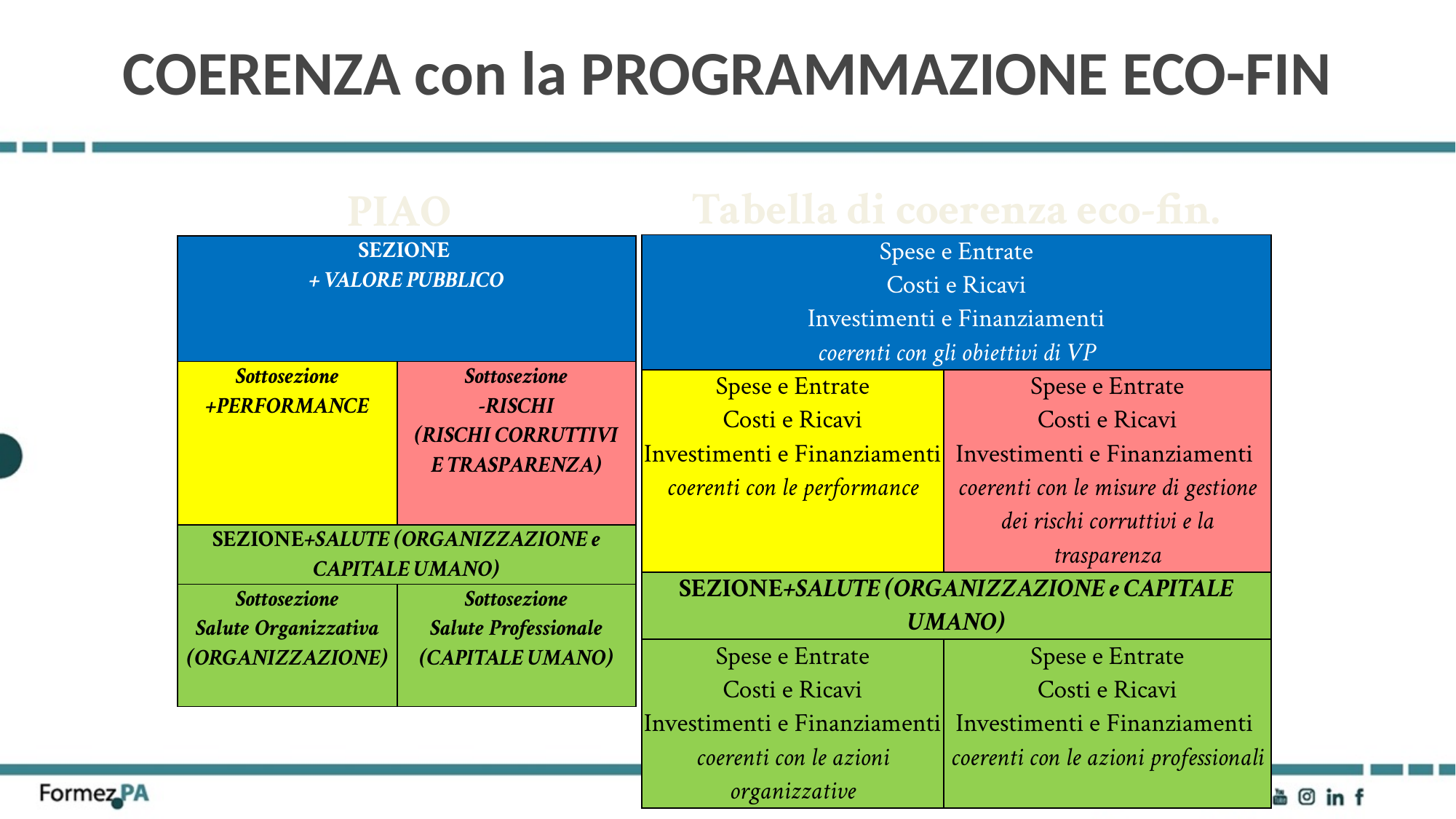

# COERENZA con la PROGRAMMAZIONE ECO-FIN
Tabella di coerenza eco-fin.
PIAO
| Spese e Entrate Costi e Ricavi Investimenti e Finanziamenti coerenti con gli obiettivi di VP |  |
| --- | --- |
| Spese e Entrate Costi e Ricavi Investimenti e Finanziamenti coerenti con le performance | Spese e Entrate Costi e Ricavi Investimenti e Finanziamenti coerenti con le misure di gestione dei rischi corruttivi e la trasparenza |
| SEZIONE+SALUTE (ORGANIZZAZIONE e CAPITALE UMANO) |  |
| Spese e Entrate Costi e Ricavi Investimenti e Finanziamenti coerenti con le azioni organizzative | Spese e Entrate Costi e Ricavi Investimenti e Finanziamenti coerenti con le azioni professionali |
| SEZIONE + VALORE PUBBLICO |  |
| --- | --- |
| Sottosezione +PERFORMANCE | Sottosezione -RISCHI (RISCHI CORRUTTIVI E TRASPARENZA) |
| SEZIONE+SALUTE (ORGANIZZAZIONE e CAPITALE UMANO) |  |
| Sottosezione Salute Organizzativa (ORGANIZZAZIONE) | Sottosezione Salute Professionale (CAPITALE UMANO) |